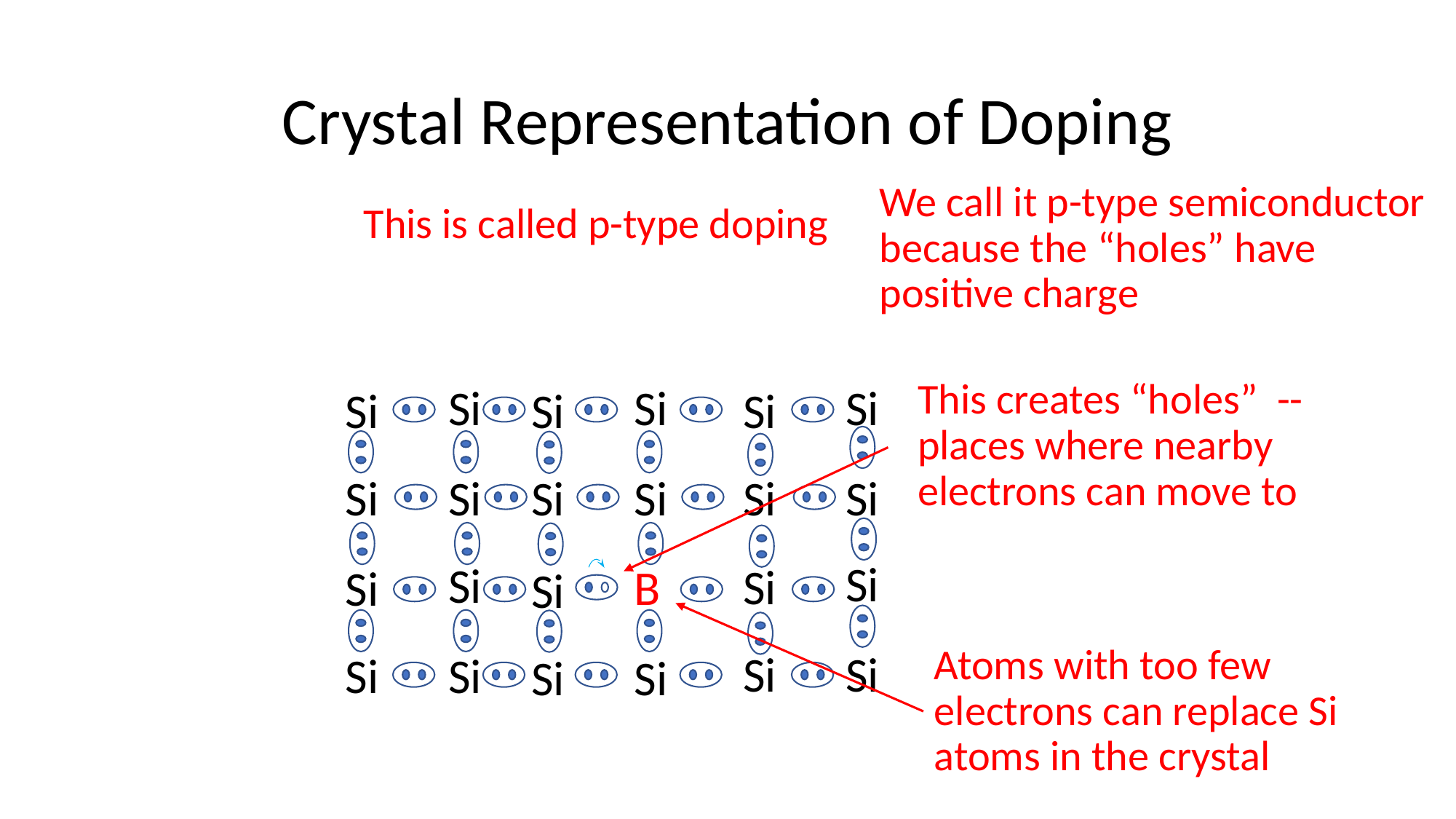

# Crystal Representation of Doping
We call it p-type semiconductor because the “holes” have positive charge
This is called p-type doping
This creates “holes”  -- places where nearby electrons can move to
Si
Si
Si
Si
Si
Si

Si
Si
Si
Si
Si
Si

Si
Si
Si
B
Si
Si

Atoms with too few electrons can replace Si atoms in the crystal
Si
Si
Si
Si
Si
Si